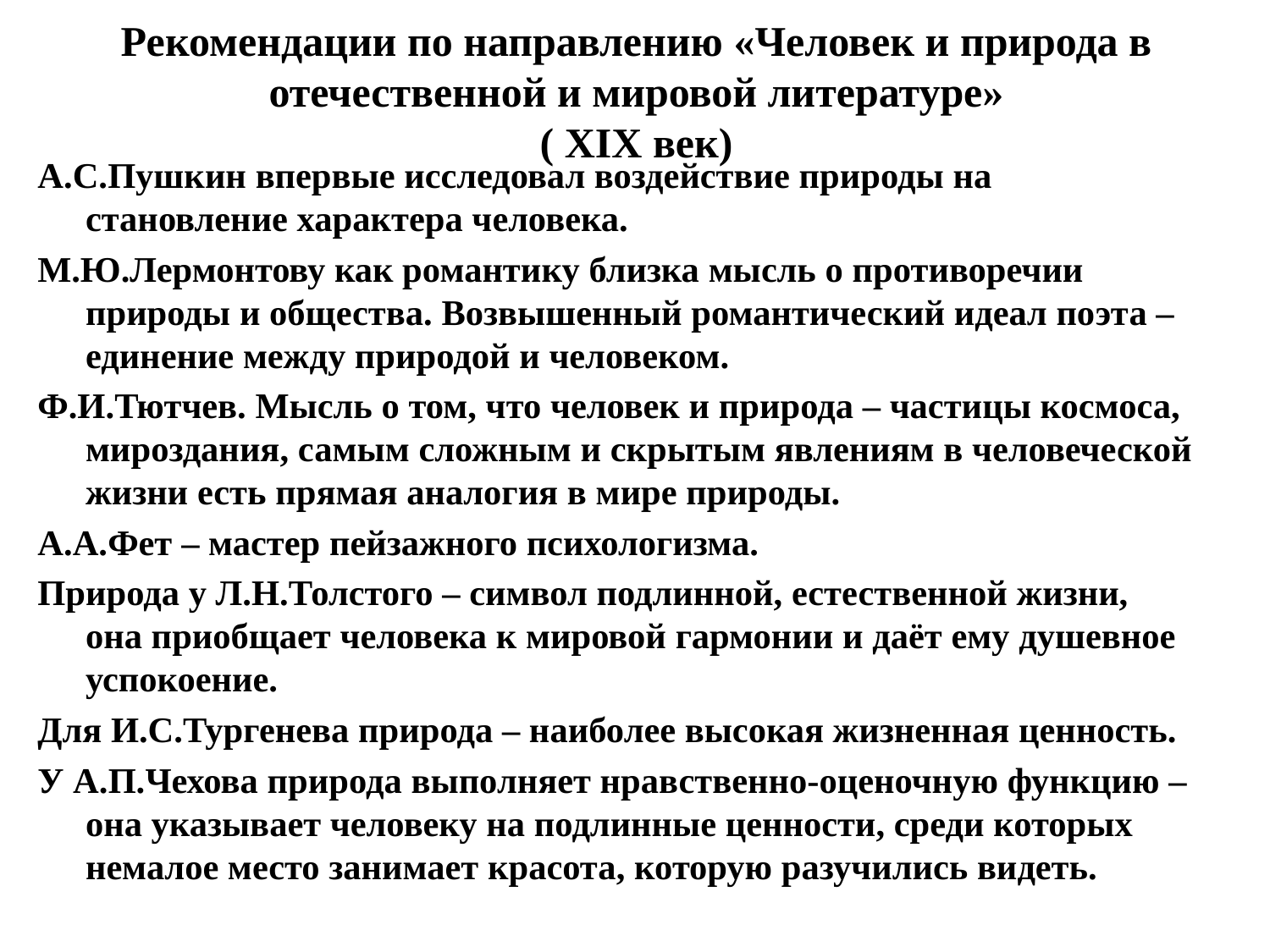

# Рекомендации по направлению «Человек и природа в отечественной и мировой литературе» ( XIX век)
А.С.Пушкин впервые исследовал воздействие природы на становление характера человека.
М.Ю.Лермонтову как романтику близка мысль о противоречии природы и общества. Возвышенный романтический идеал поэта – единение между природой и человеком.
Ф.И.Тютчев. Мысль о том, что человек и природа – частицы космоса, мироздания, самым сложным и скрытым явлениям в человеческой жизни есть прямая аналогия в мире природы.
А.А.Фет – мастер пейзажного психологизма.
Природа у Л.Н.Толстого – символ подлинной, естественной жизни, она приобщает человека к мировой гармонии и даёт ему душевное успокоение.
Для И.С.Тургенева природа – наиболее высокая жизненная ценность.
У А.П.Чехова природа выполняет нравственно-оценочную функцию – она указывает человеку на подлинные ценности, среди которых немалое место занимает красота, которую разучились видеть.